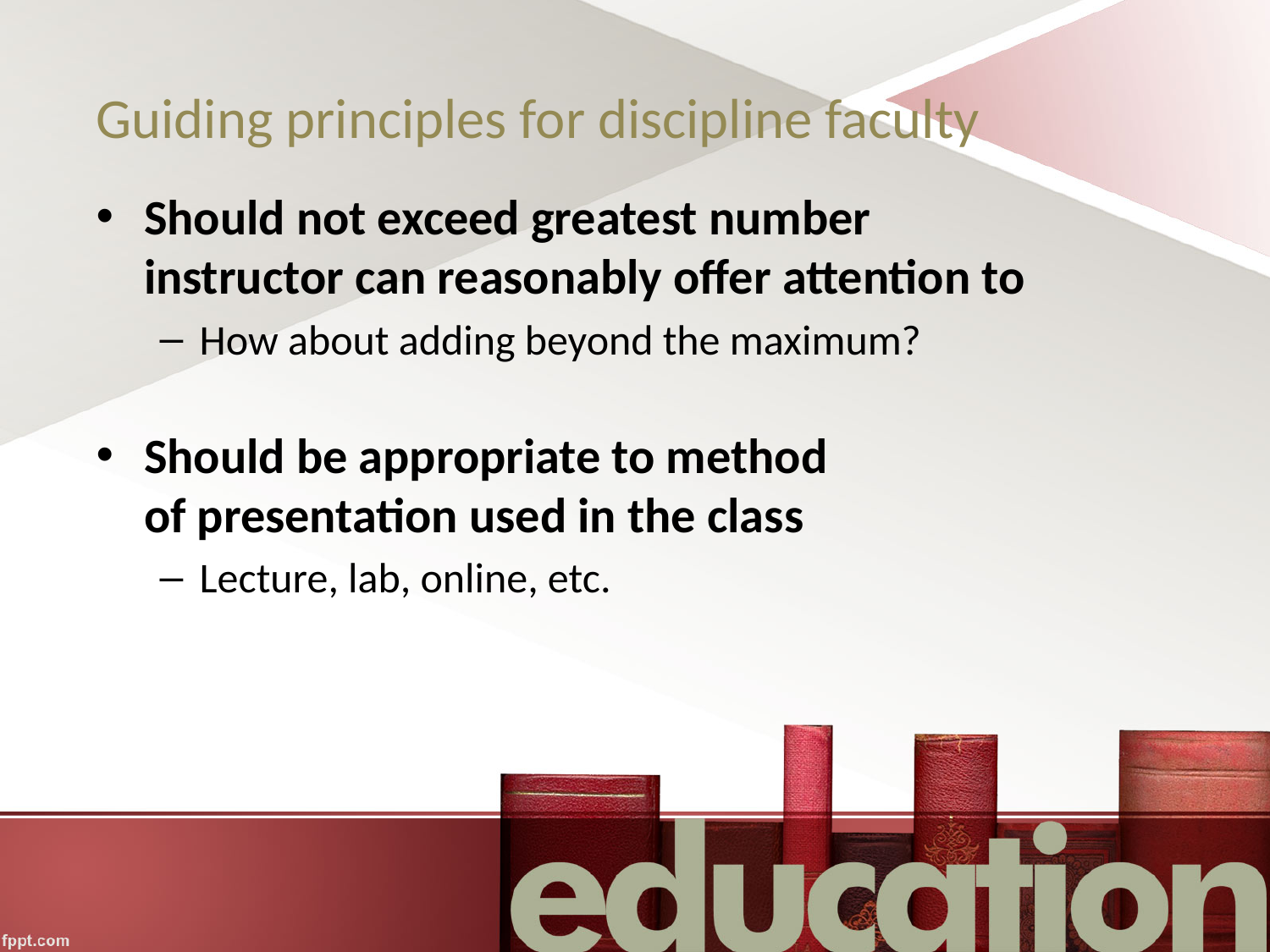

# Guiding principles for discipline faculty
Should not exceed greatest number
instructor can reasonably offer attention to
How about adding beyond the maximum?
Should be appropriate to method
of presentation used in the class
Lecture, lab, online, etc.